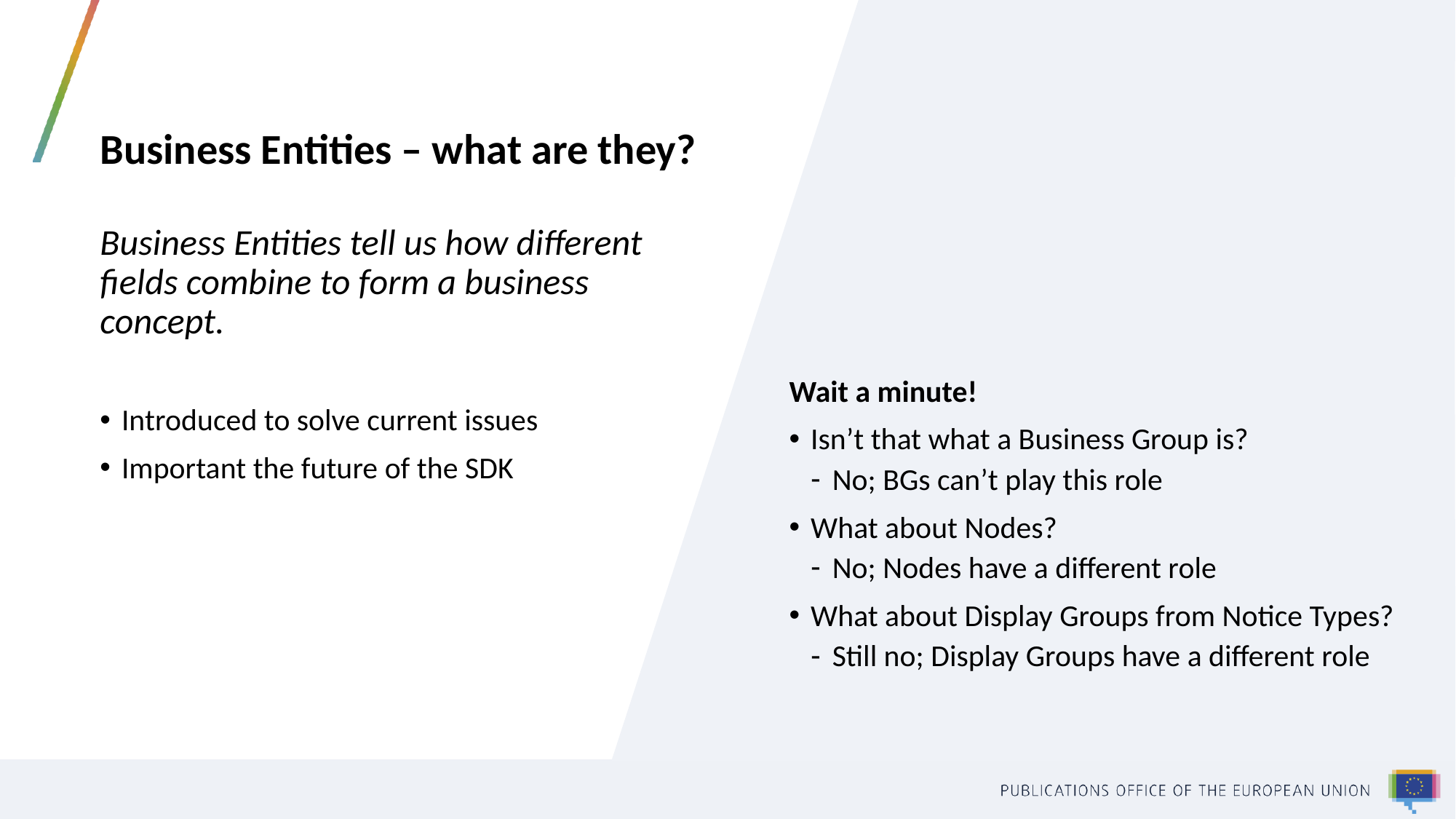

# Business Entities – what are they?
Business Entities tell us how different fields combine to form a business concept.

Introduced to solve current issues
Important the future of the SDK
Wait a minute!
Isn’t that what a Business Group is?
No; BGs can’t play this role
What about Nodes?
No; Nodes have a different role
What about Display Groups from Notice Types?
Still no; Display Groups have a different role